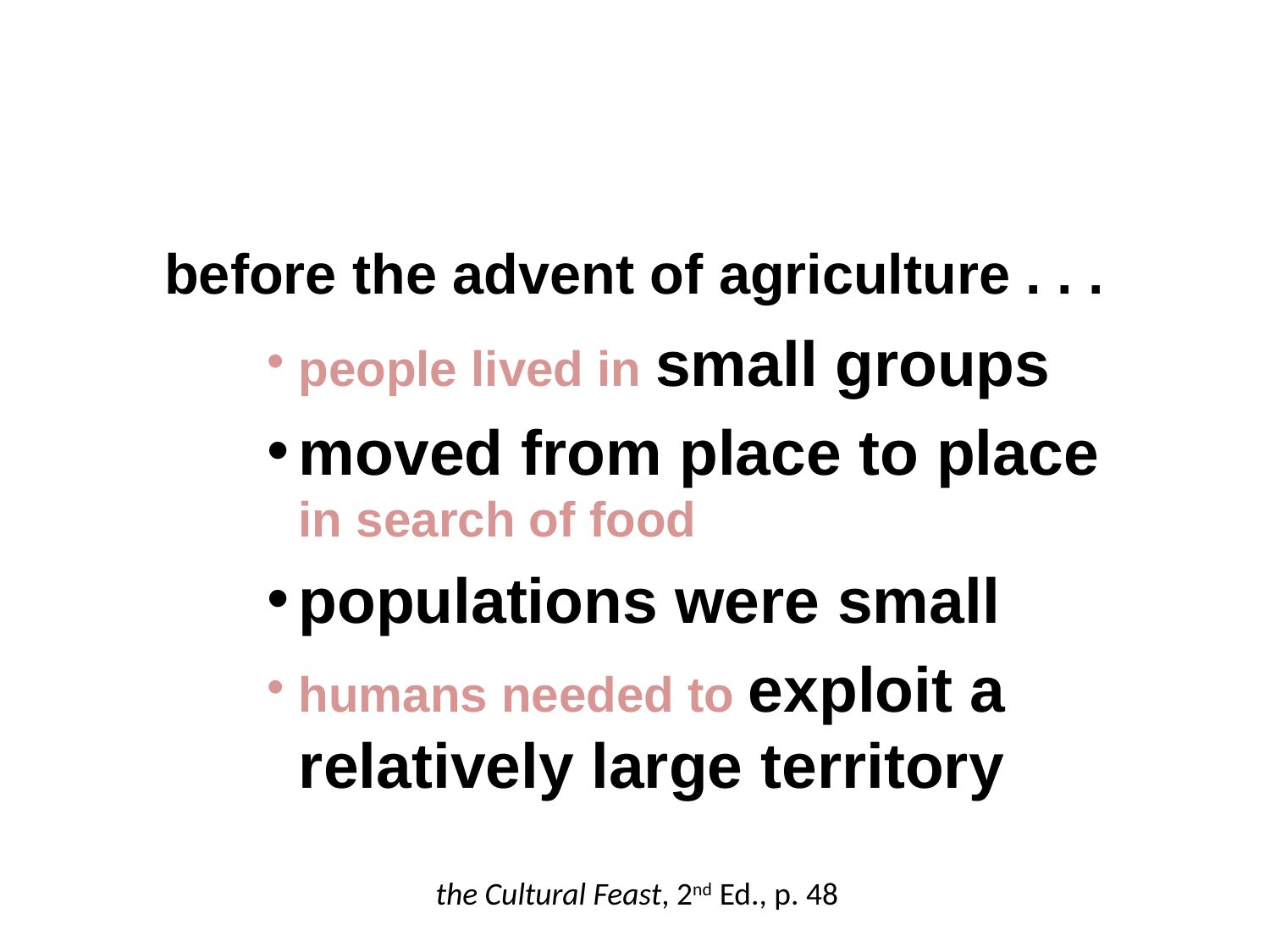

before the advent of agriculture . . .

people lived in small groups
moved from place to place in search of food
populations were small
humans needed to exploit a relatively large territory
the Cultural Feast, 2nd Ed., p. 48